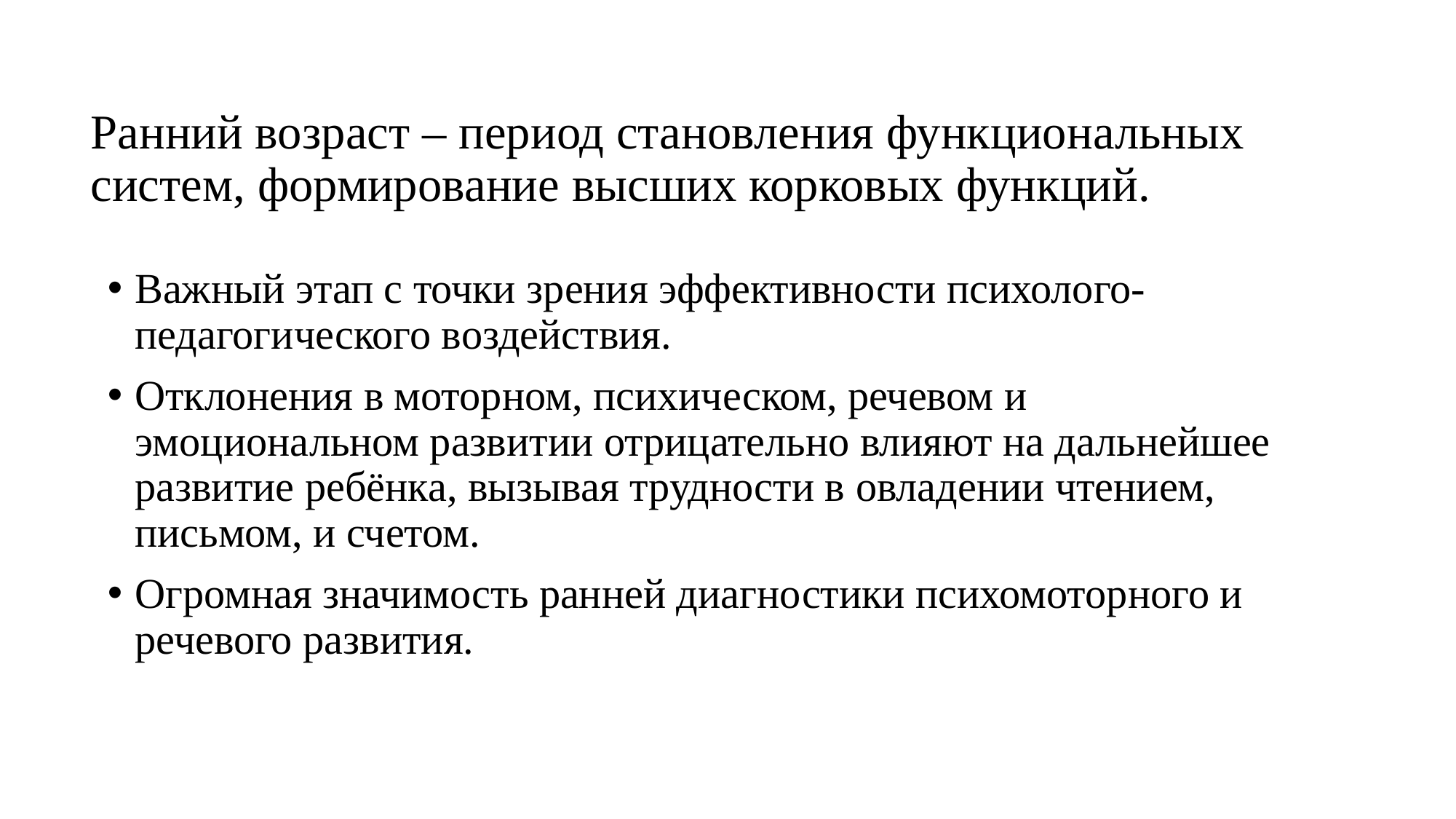

# Ранний возраст – период становления функциональных систем, формирование высших корковых функций.
Важный этап с точки зрения эффективности психолого-педагогического воздействия.
Отклонения в моторном, психическом, речевом и эмоциональном развитии отрицательно влияют на дальнейшее развитие ребёнка, вызывая трудности в овладении чтением, письмом, и счетом.
Огромная значимость ранней диагностики психомоторного и речевого развития.